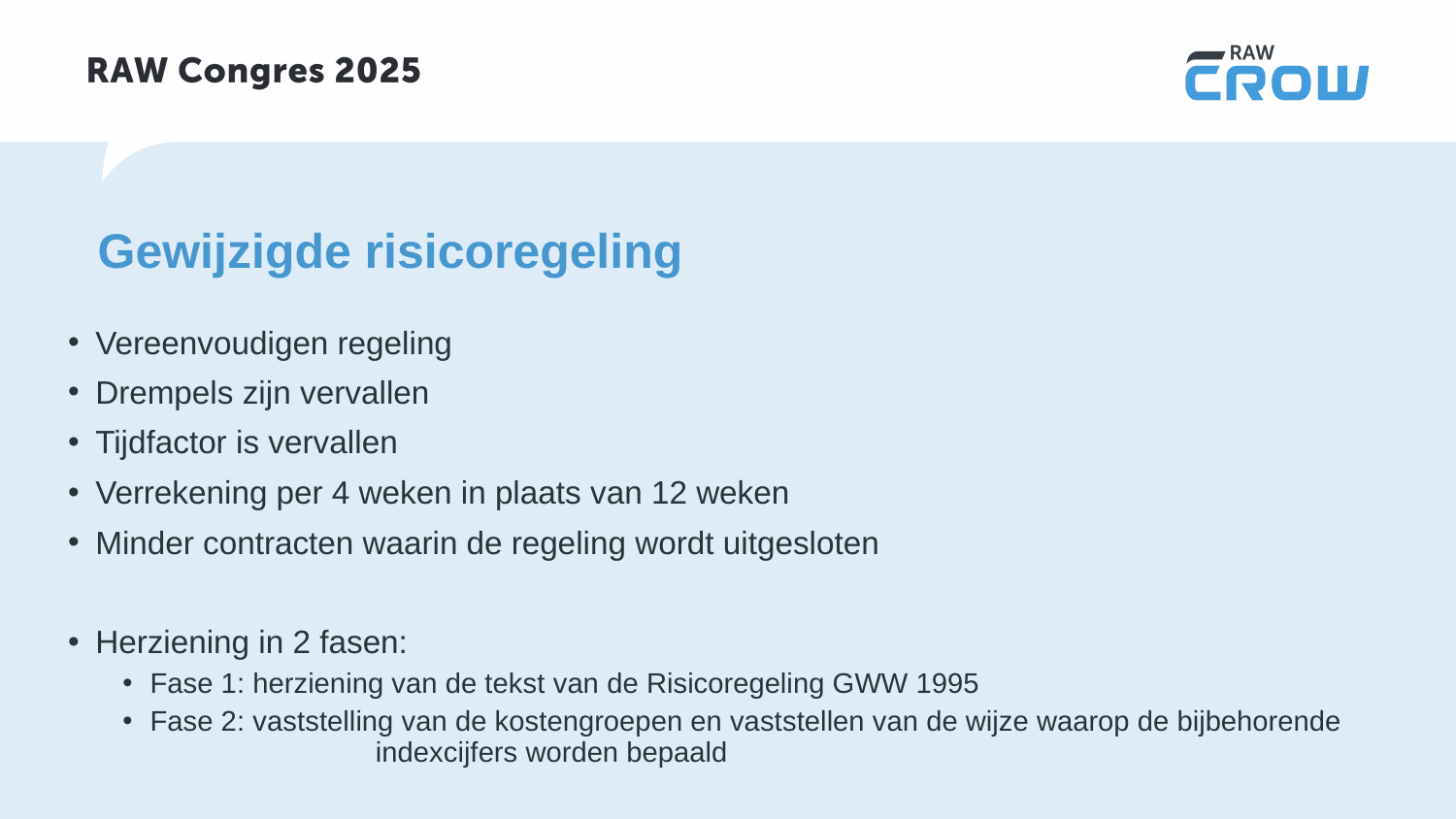

# Gewijzigde risicoregeling
Vereenvoudigen regeling
Drempels zijn vervallen
Tijdfactor is vervallen
Verrekening per 4 weken in plaats van 12 weken
Minder contracten waarin de regeling wordt uitgesloten

Herziening in 2 fasen:
Fase 1: herziening van de tekst van de Risicoregeling GWW 1995
Fase 2: vaststelling van de kostengroepen en vaststellen van de wijze waarop de bijbehorende 	          indexcijfers worden bepaald